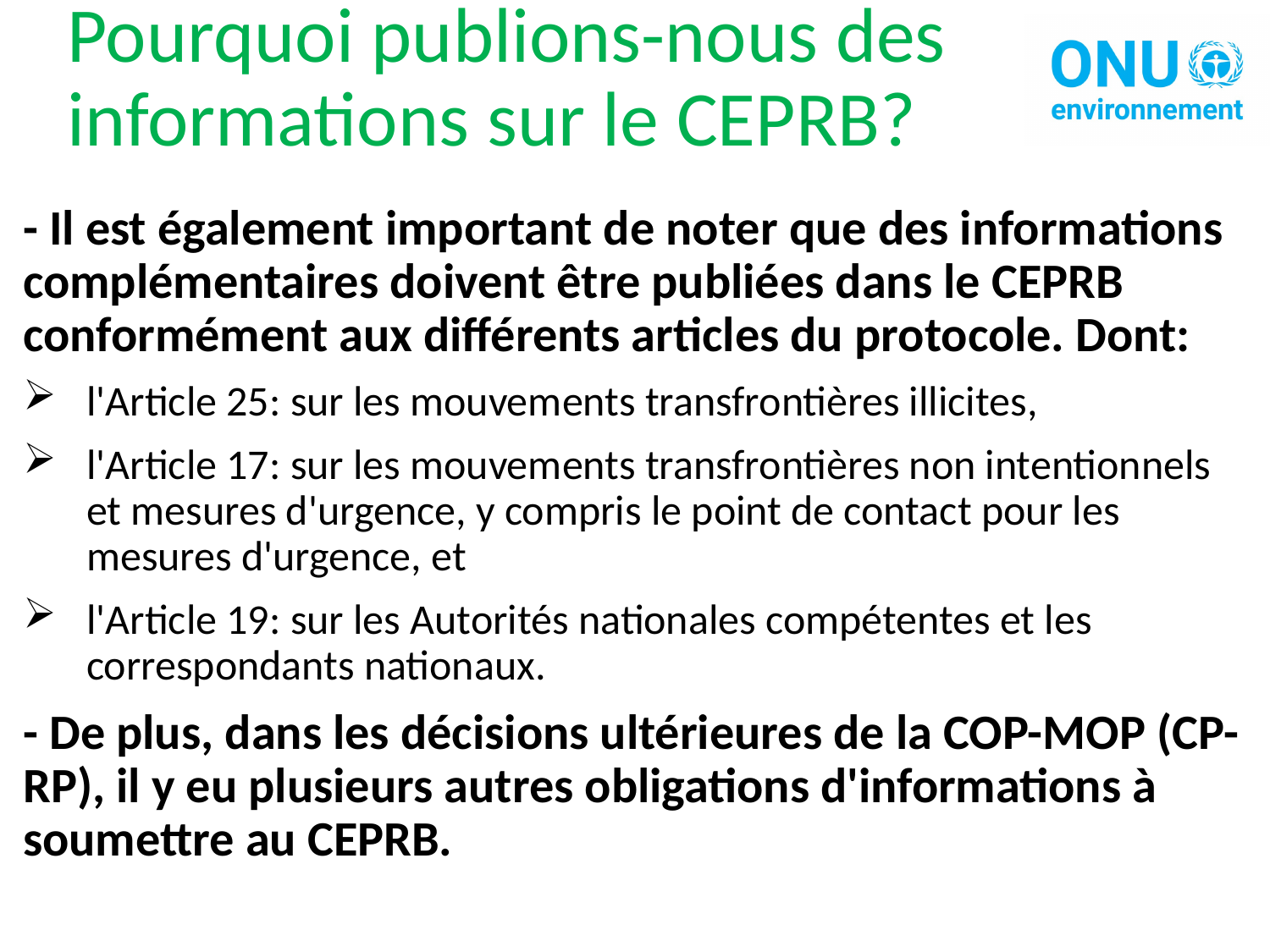

# Pourquoi publions-nous des informations sur le CEPRB?
- Il est également important de noter que des informations complémentaires doivent être publiées dans le CEPRB conformément aux différents articles du protocole. Dont:
l'Article 25: sur les mouvements transfrontières illicites,
l'Article 17: sur les mouvements transfrontières non intentionnels et mesures d'urgence, y compris le point de contact pour les mesures d'urgence, et
l'Article 19: sur les Autorités nationales compétentes et les correspondants nationaux.
- De plus, dans les décisions ultérieures de la COP-MOP (CP-RP), il y eu plusieurs autres obligations d'informations à soumettre au CEPRB.